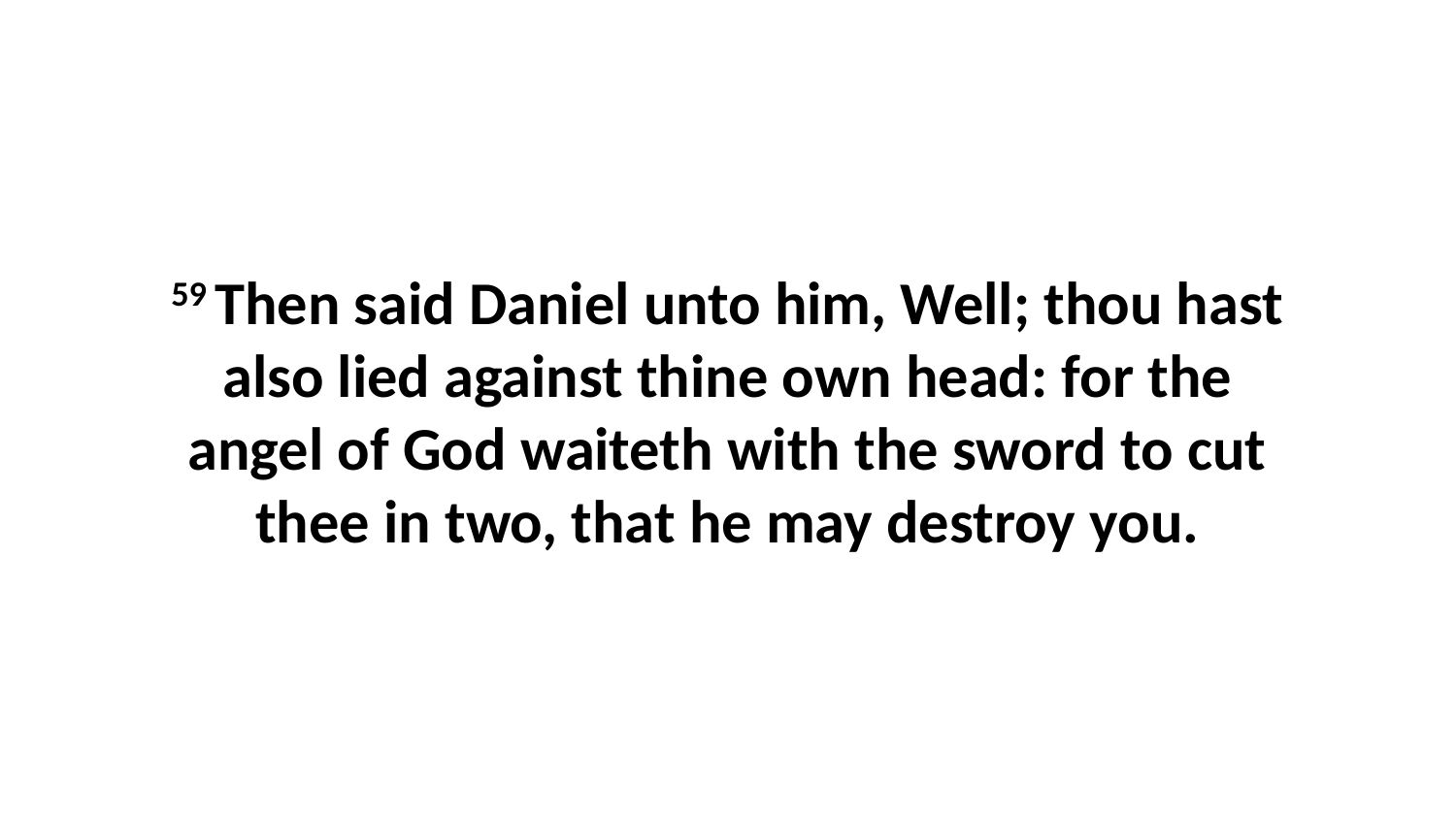

59 Then said Daniel unto him, Well; thou hast also lied against thine own head: for the angel of God waiteth with the sword to cut thee in two, that he may destroy you.